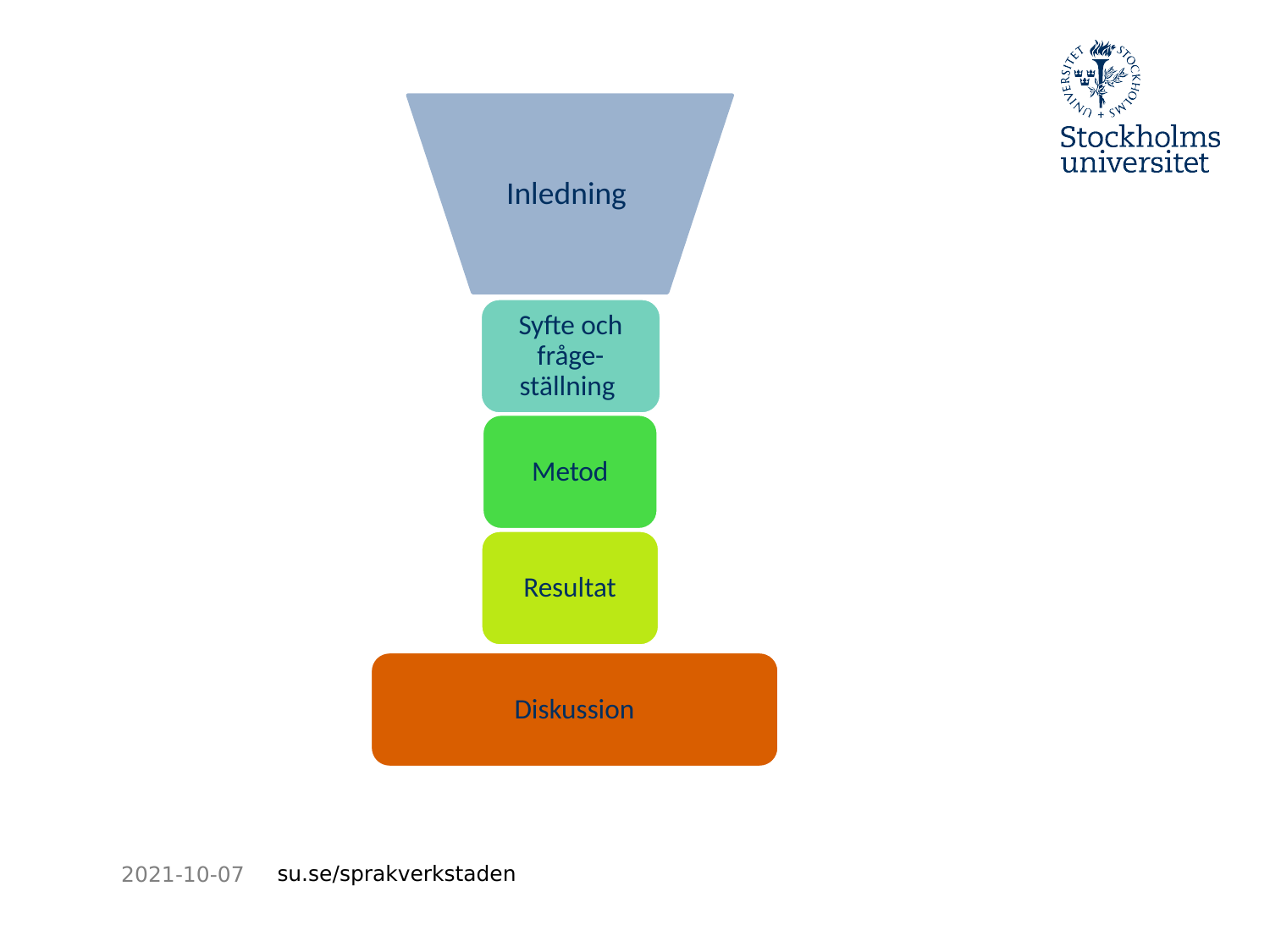

Inledning
Syfte och fråge-ställning
Metod
Resultat
Diskussion
2021-10-07
su.se/sprakverkstaden